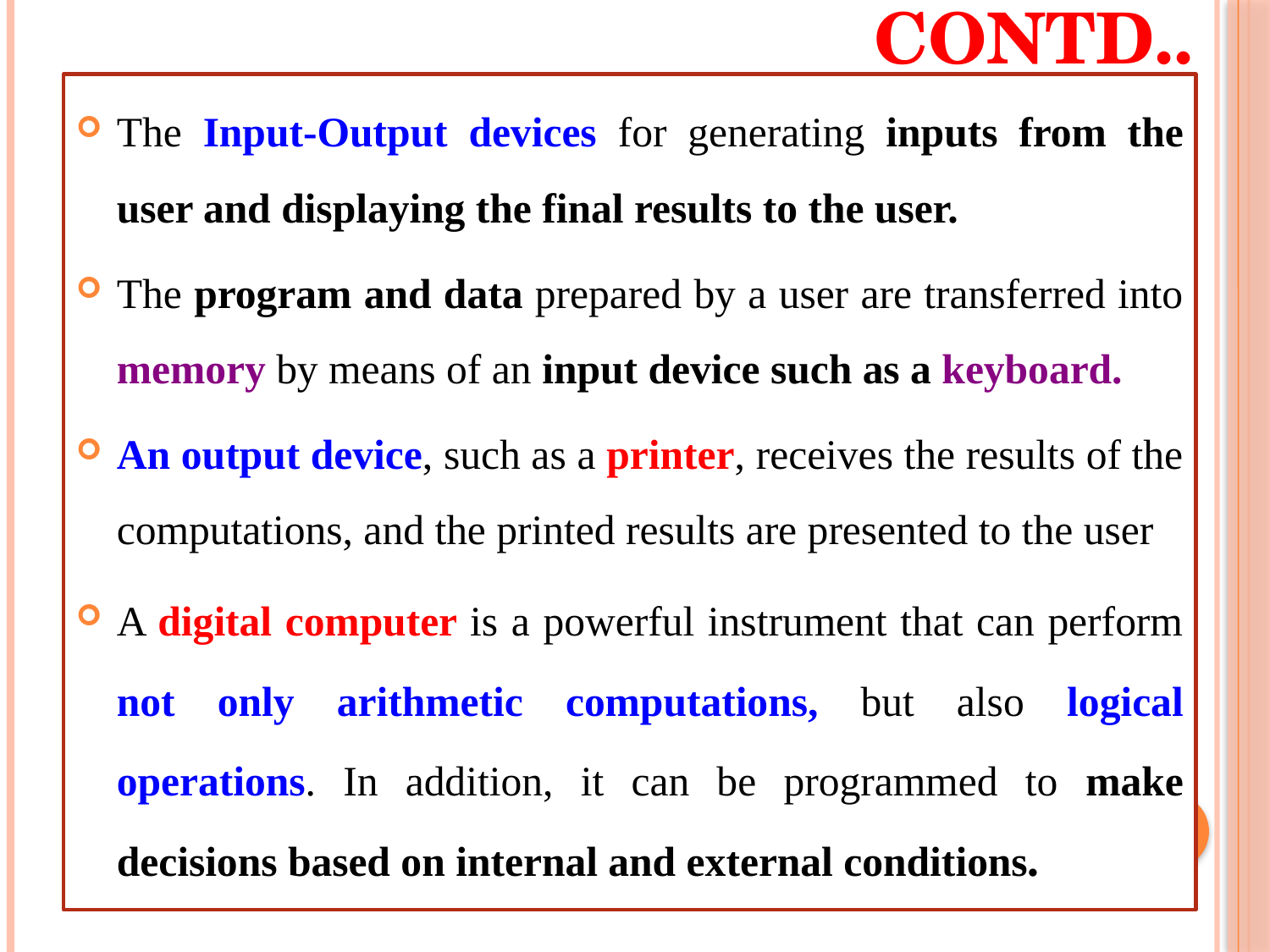

# Contd..
The Input-Output devices for generating inputs from the user and displaying the final results to the user.
The program and data prepared by a user are transferred into memory by means of an input device such as a keyboard.
An output device, such as a printer, receives the results of the computations, and the printed results are presented to the user
A digital computer is a powerful instrument that can perform not only arithmetic computations, but also logical operations. In addition, it can be programmed to make decisions based on internal and external conditions.
35